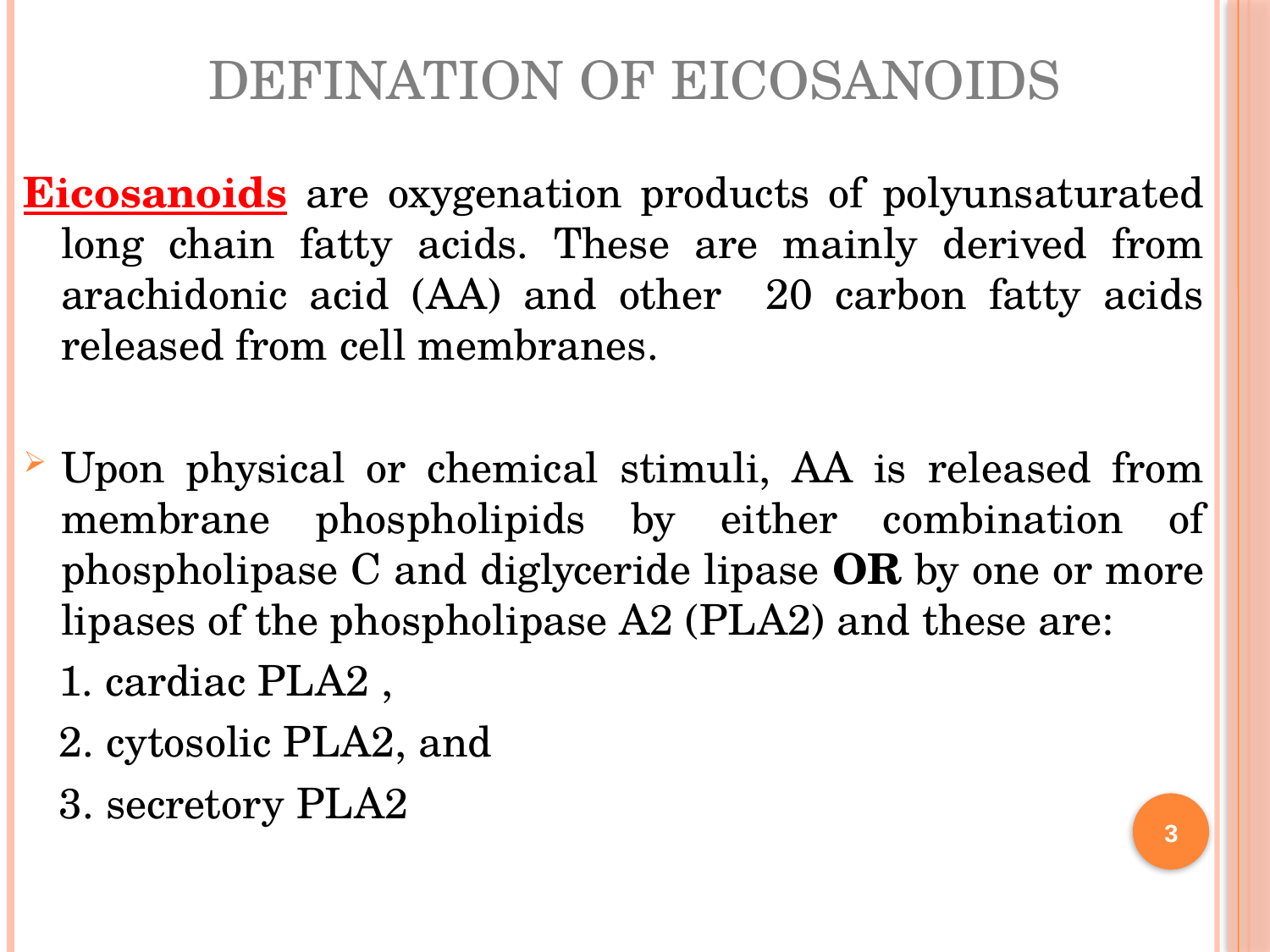

# DEFINATION OF EICOSANOIDS
Eicosanoids are oxygenation products of polyunsaturated long chain fatty acids. These are mainly derived from arachidonic acid (AA) and other  20 carbon fatty acids released from cell membranes.

Upon physical or chemical stimuli, AA is released from membrane phospholipids by either combination of phospholipase C and diglyceride lipase OR by one or more lipases of the phospholipase A2 (PLA2) and these are:
   1. cardiac PLA2 ,
   2. cytosolic PLA2, and
   3. secretory PLA2
3